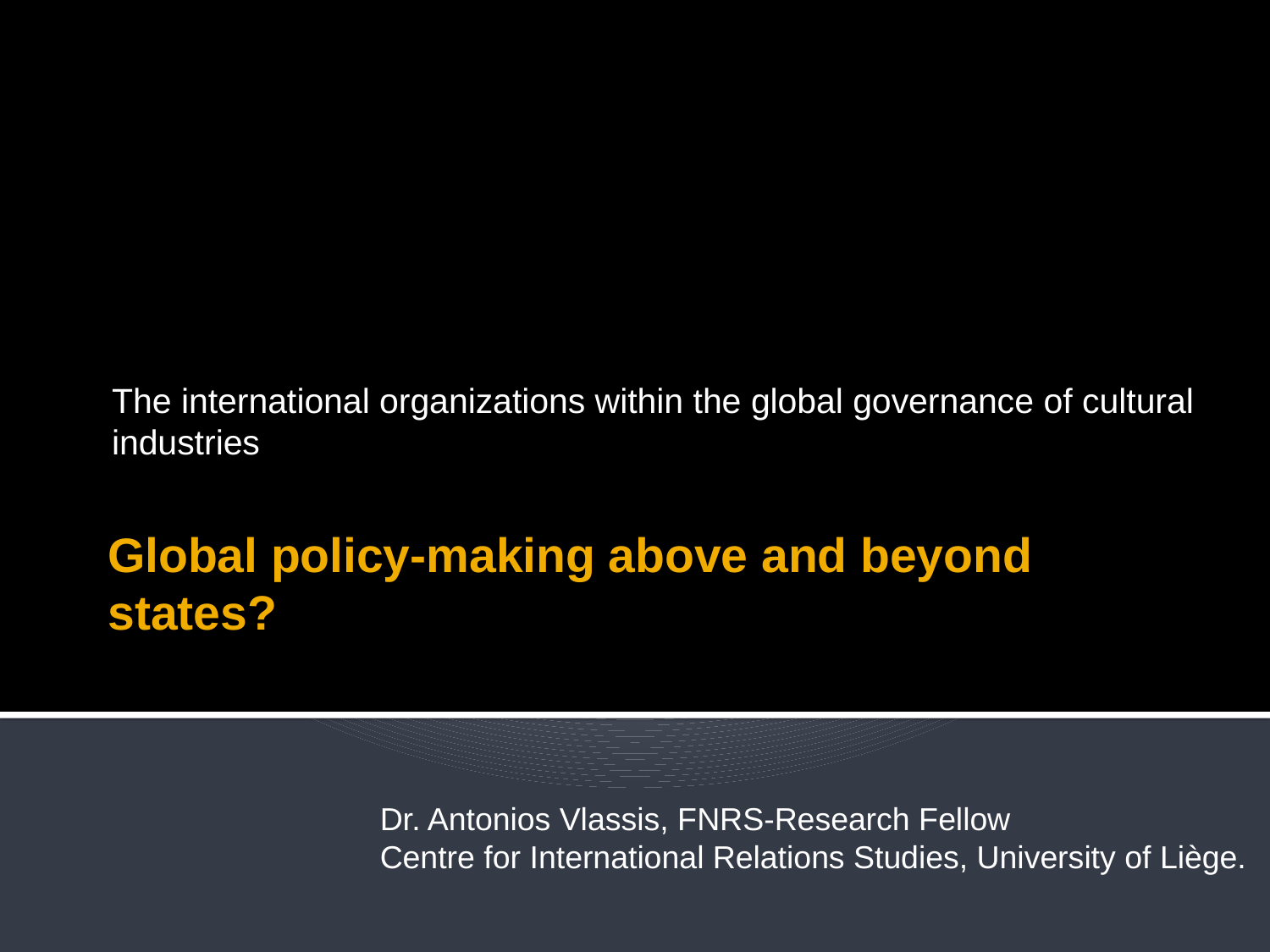

The international organizations within the global governance of cultural industries
# Global policy-making above and beyond states?
Dr. Antonios Vlassis, FNRS-Research Fellow
Centre for International Relations Studies, University of Liège.